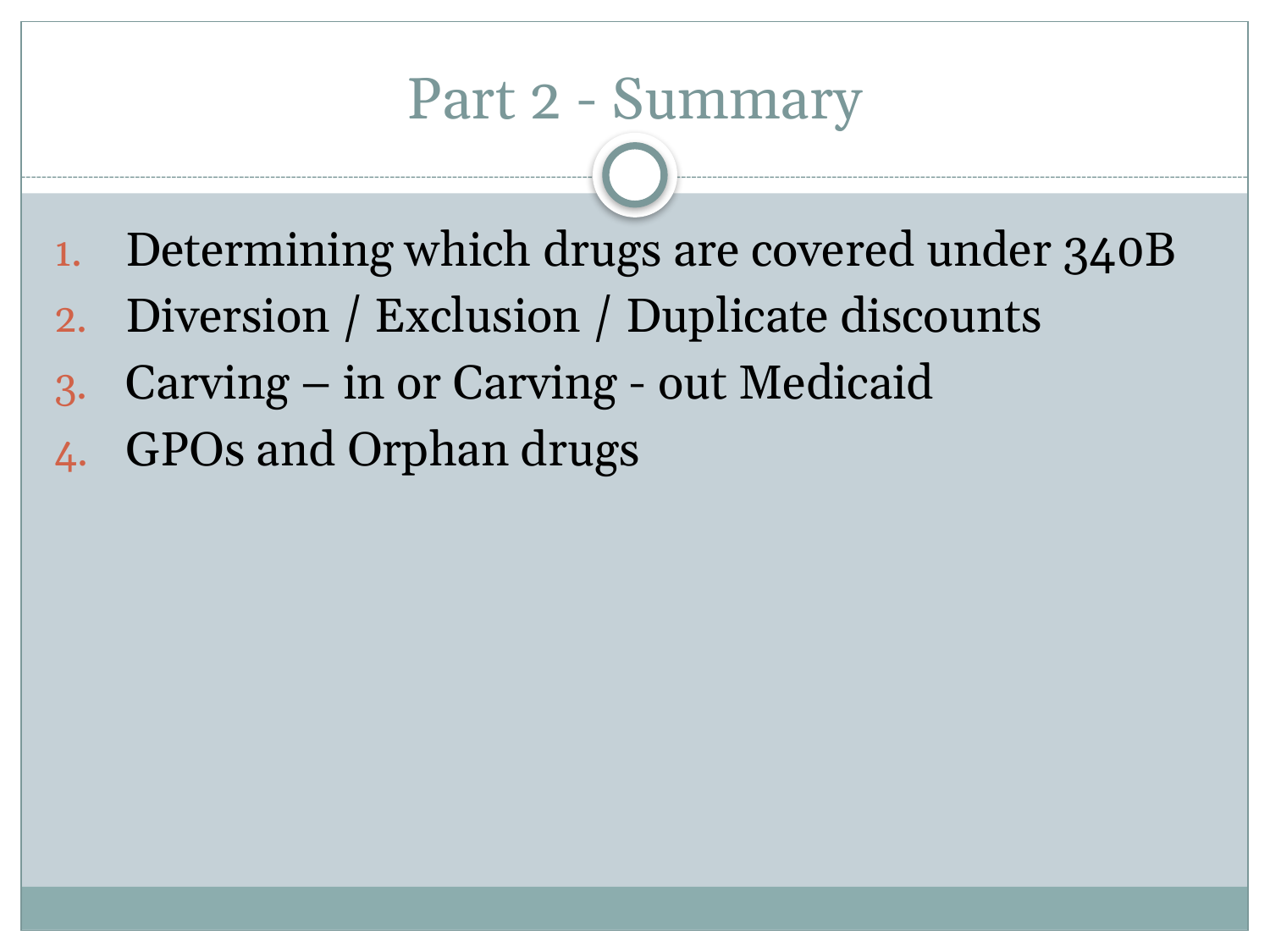

# Part 2 - Summary
Determining which drugs are covered under 340B
Diversion / Exclusion / Duplicate discounts
Carving – in or Carving - out Medicaid
GPOs and Orphan drugs